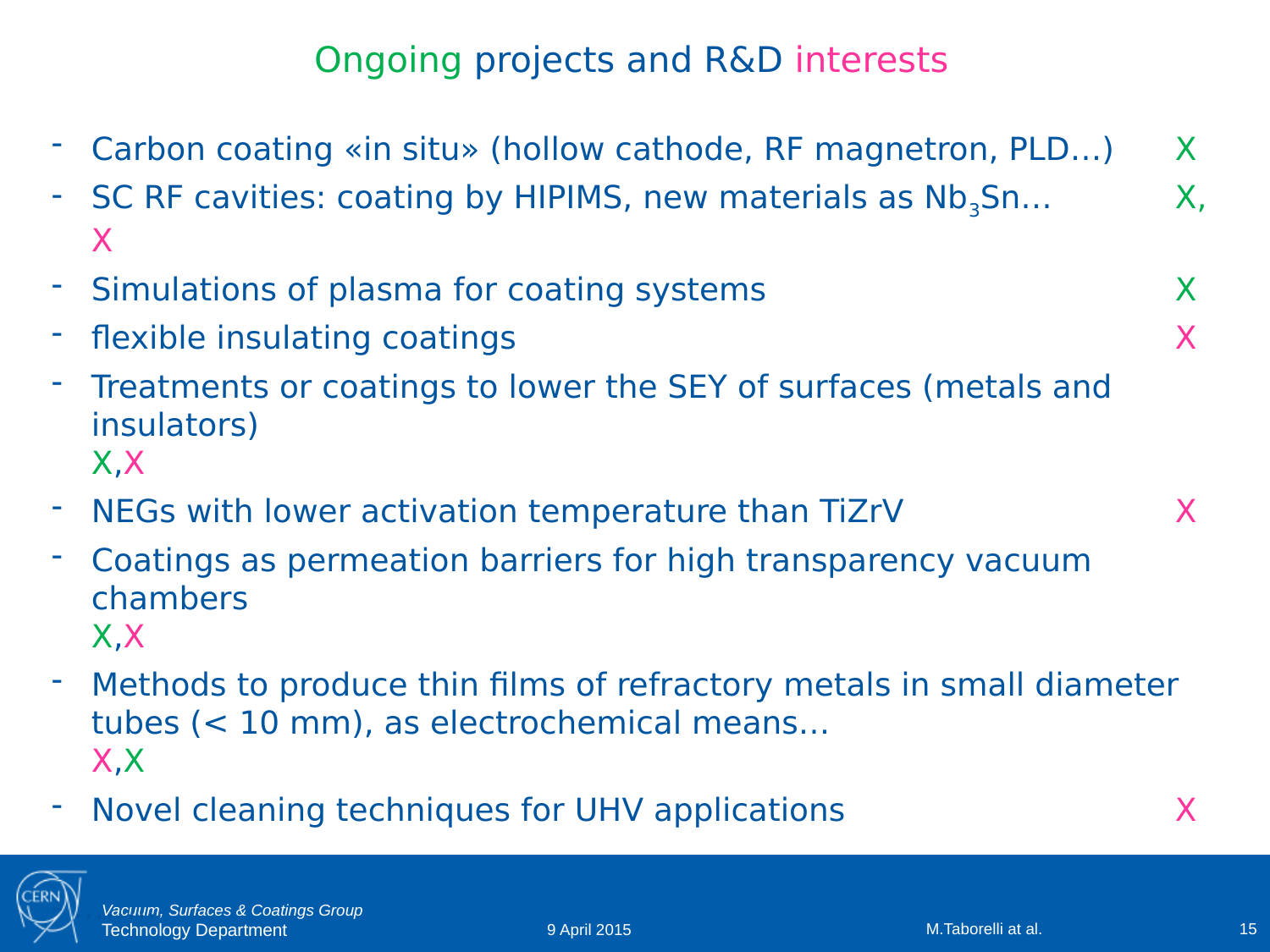

Ongoing projects and R&D interests

Carbon coating «in situ» (hollow cathode, RF magnetron, PLD…)	X
SC RF cavities: coating by HIPIMS, new materials as Nb3Sn… 	X, X
Simulations of plasma for coating systems	X
flexible insulating coatings	X
Treatments or coatings to lower the SEY of surfaces (metals and insulators)	X,X
NEGs with lower activation temperature than TiZrV	X
Coatings as permeation barriers for high transparency vacuum	 chambers	X,X
Methods to produce thin films of refractory metals in small diameter tubes (< 10 mm), as electrochemical means…	X,X
Novel cleaning techniques for UHV applications	X

- ……..

M.Taborelli at al.
15
9 April 2015